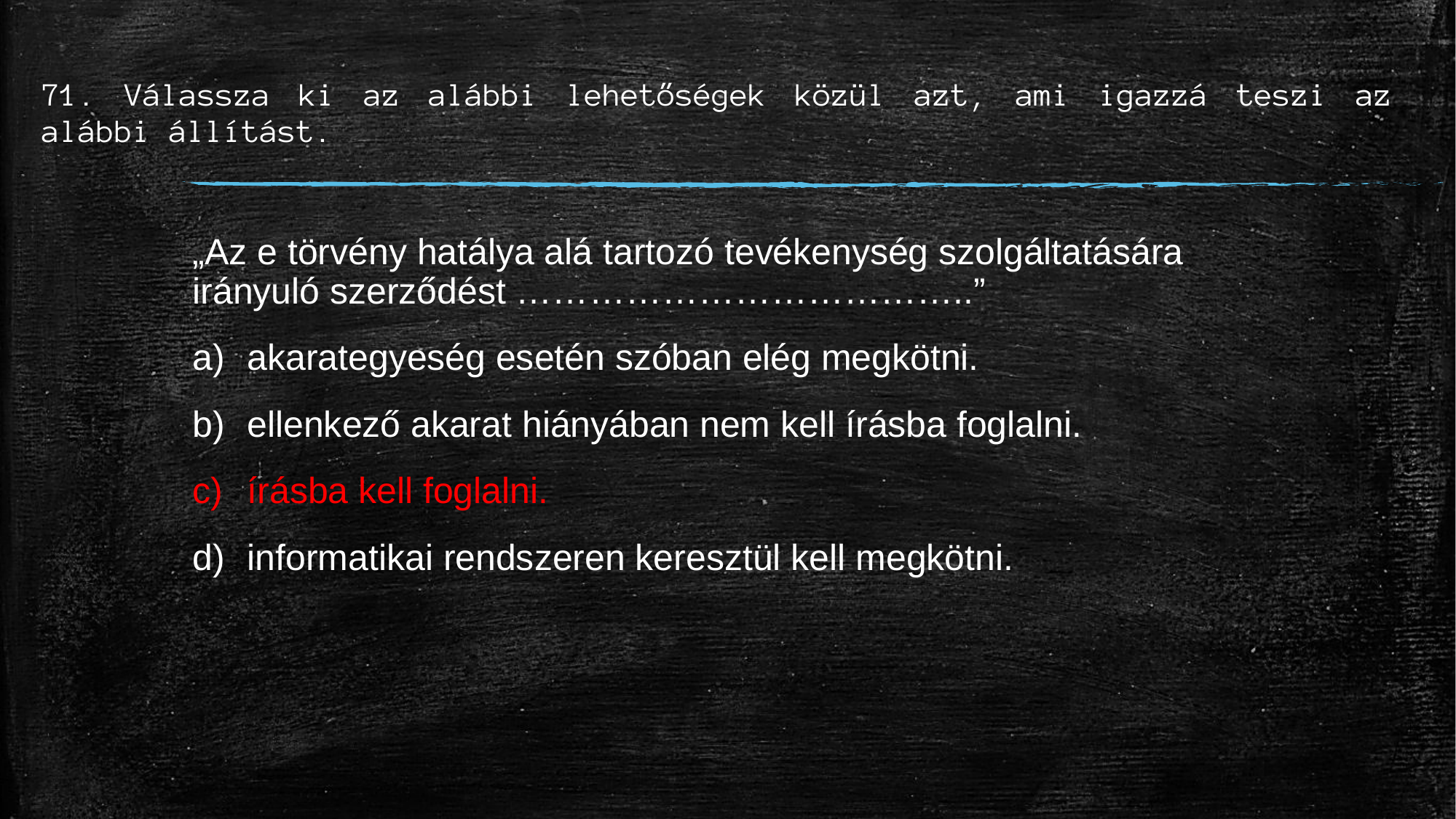

# 71. Válassza ki az alábbi lehetőségek közül azt, ami igazzá teszi az alábbi állítást.
„Az e törvény hatálya alá tartozó tevékenység szolgáltatására irányuló szerződést ………………………………..”
akarategyeség esetén szóban elég megkötni.
ellenkező akarat hiányában nem kell írásba foglalni.
írásba kell foglalni.
informatikai rendszeren keresztül kell megkötni.